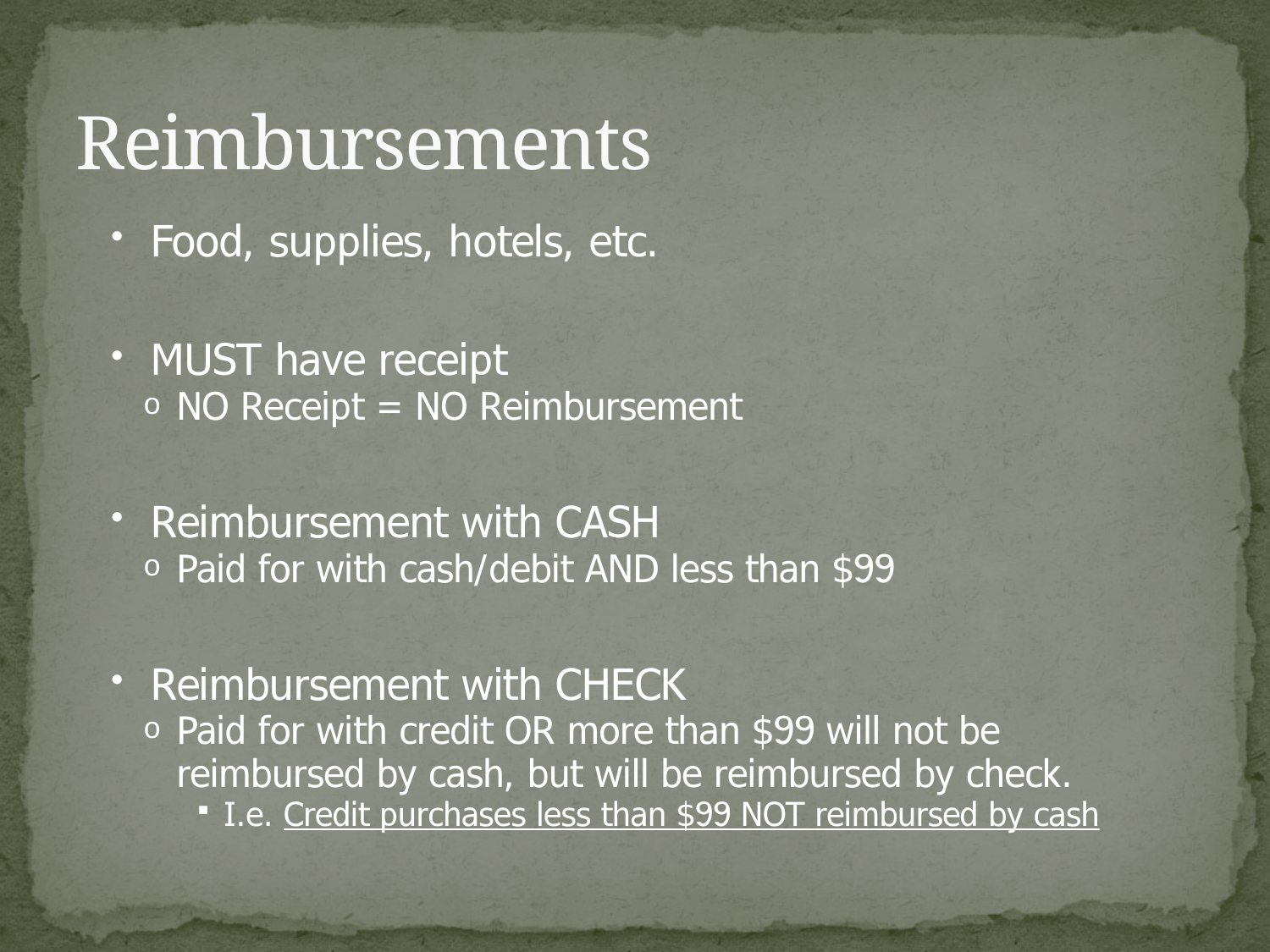

# Reimbursements
Food, supplies, hotels, etc.

MUST have receipt
NO Receipt = NO Reimbursement

Reimbursement with CASH
Paid for with cash/debit AND less than $99

Reimbursement with CHECK
Paid for with credit OR more than $99 will not be reimbursed by cash, but will be reimbursed by check.
I.e. Credit purchases less than $99 NOT reimbursed by cash